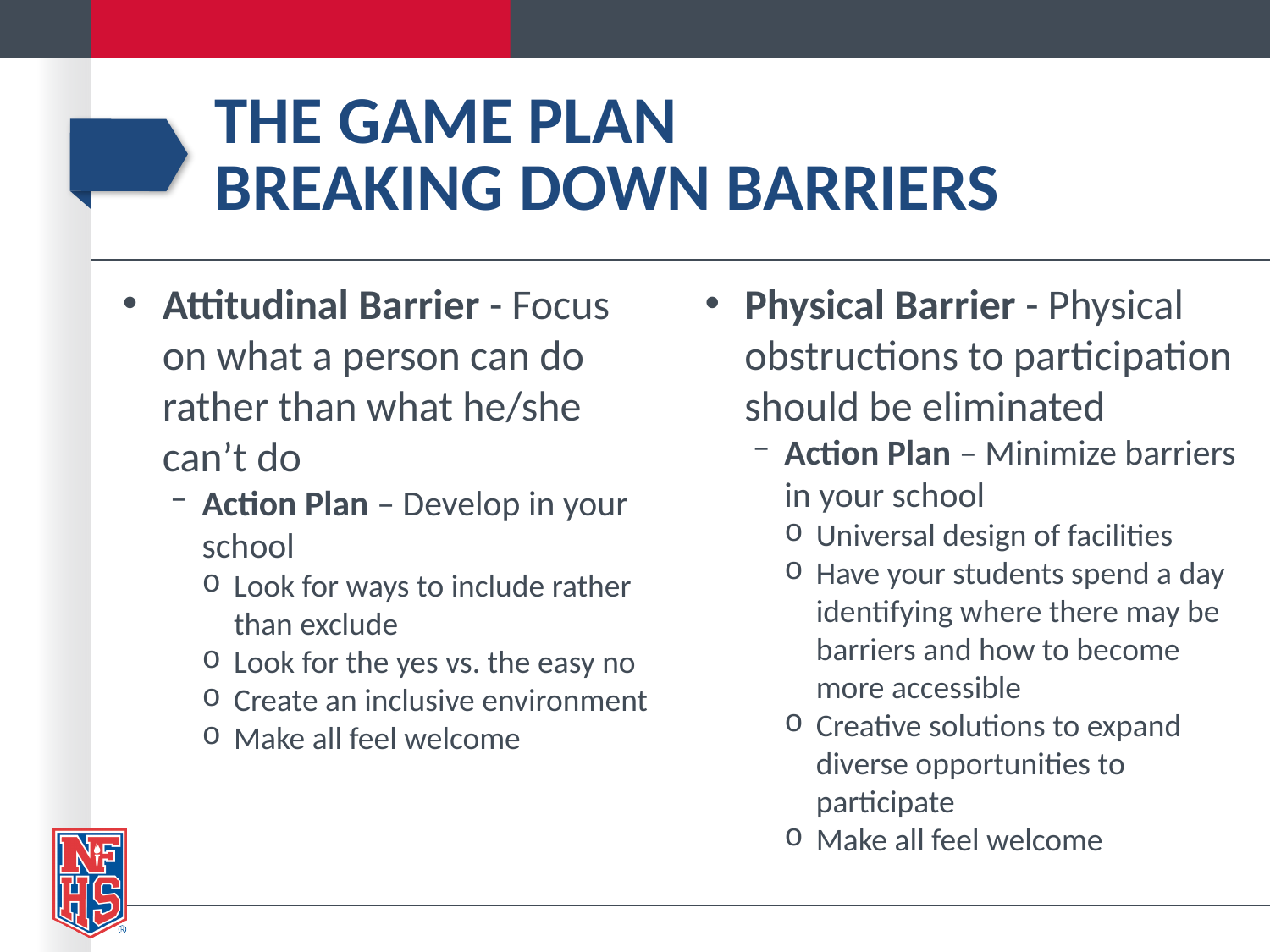

# The Game Plan Breaking Down Barriers
Attitudinal Barrier - Focus on what a person can do rather than what he/she can’t do
Action Plan – Develop in your school
Look for ways to include rather than exclude
Look for the yes vs. the easy no
Create an inclusive environment
Make all feel welcome
Physical Barrier - Physical obstructions to participation should be eliminated
Action Plan – Minimize barriers in your school
Universal design of facilities
Have your students spend a day identifying where there may be barriers and how to become more accessible
Creative solutions to expand diverse opportunities to participate
Make all feel welcome